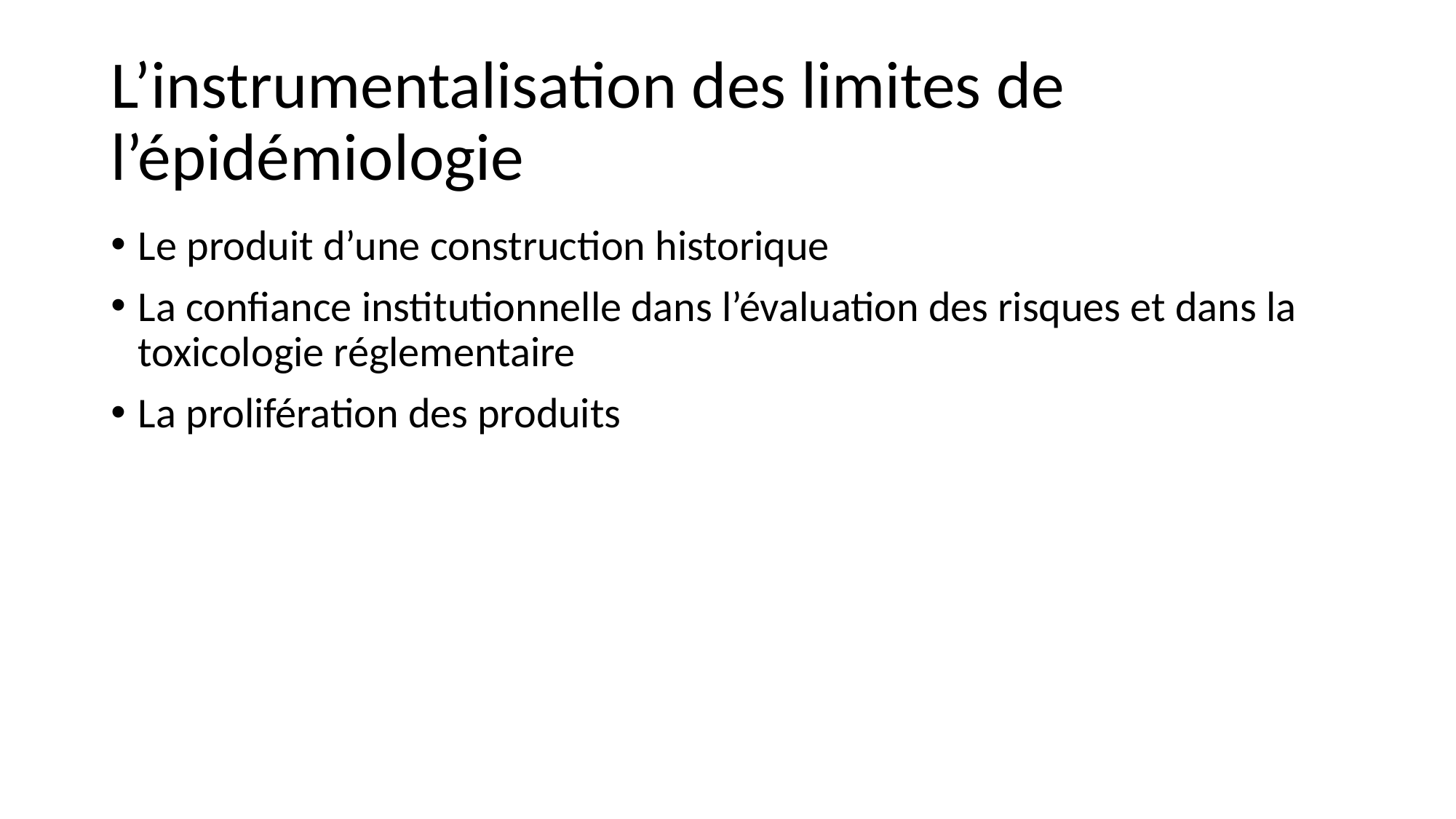

# L’instrumentalisation des limites de l’épidémiologie
Le produit d’une construction historique
La confiance institutionnelle dans l’évaluation des risques et dans la toxicologie réglementaire
La prolifération des produits